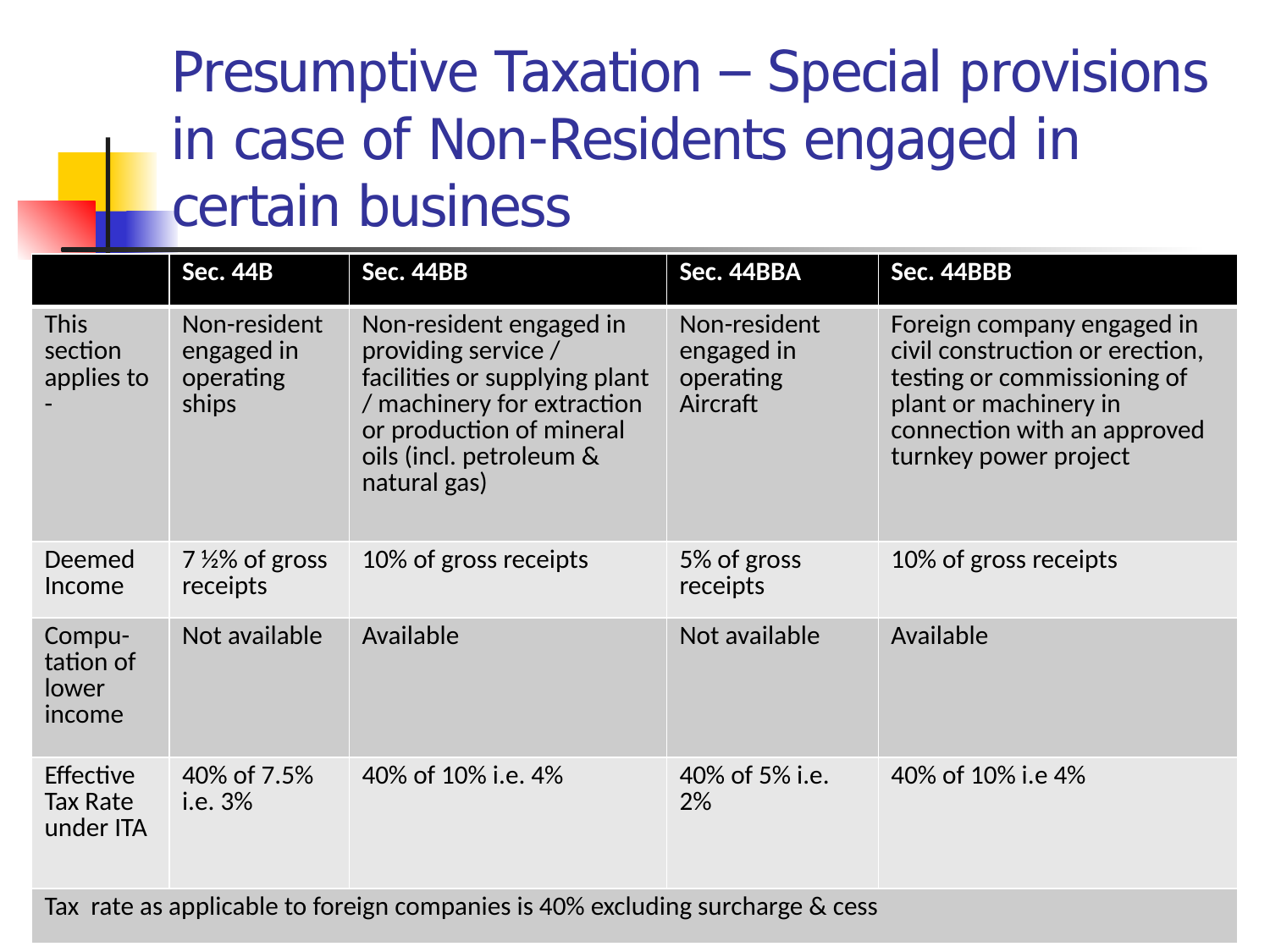

# Presumptive Taxation – Special provisions in case of Non-Residents engaged in certain business
|  | Sec. 44B | Sec. 44BB | Sec. 44BBA | Sec. 44BBB |
| --- | --- | --- | --- | --- |
| This section applies to - | Non-resident engaged in operating ships | Non-resident engaged in providing service / facilities or supplying plant / machinery for extraction or production of mineral oils (incl. petroleum & natural gas) | Non-resident engaged in operating Aircraft | Foreign company engaged in civil construction or erection, testing or commissioning of plant or machinery in connection with an approved turnkey power project |
| Deemed Income | 7 ½% of gross receipts | 10% of gross receipts | 5% of gross receipts | 10% of gross receipts |
| Compu- tation of lower income | Not available | Available | Not available | Available |
| Effective Tax Rate under ITA | 40% of 7.5% i.e. 3% | 40% of 10% i.e. 4% | 40% of 5% i.e. 2% | 40% of 10% i.e 4% |
| Tax rate as applicable to foreign companies is 40% excluding surcharge & cess |  |  |  |  |
12th December 2019
43